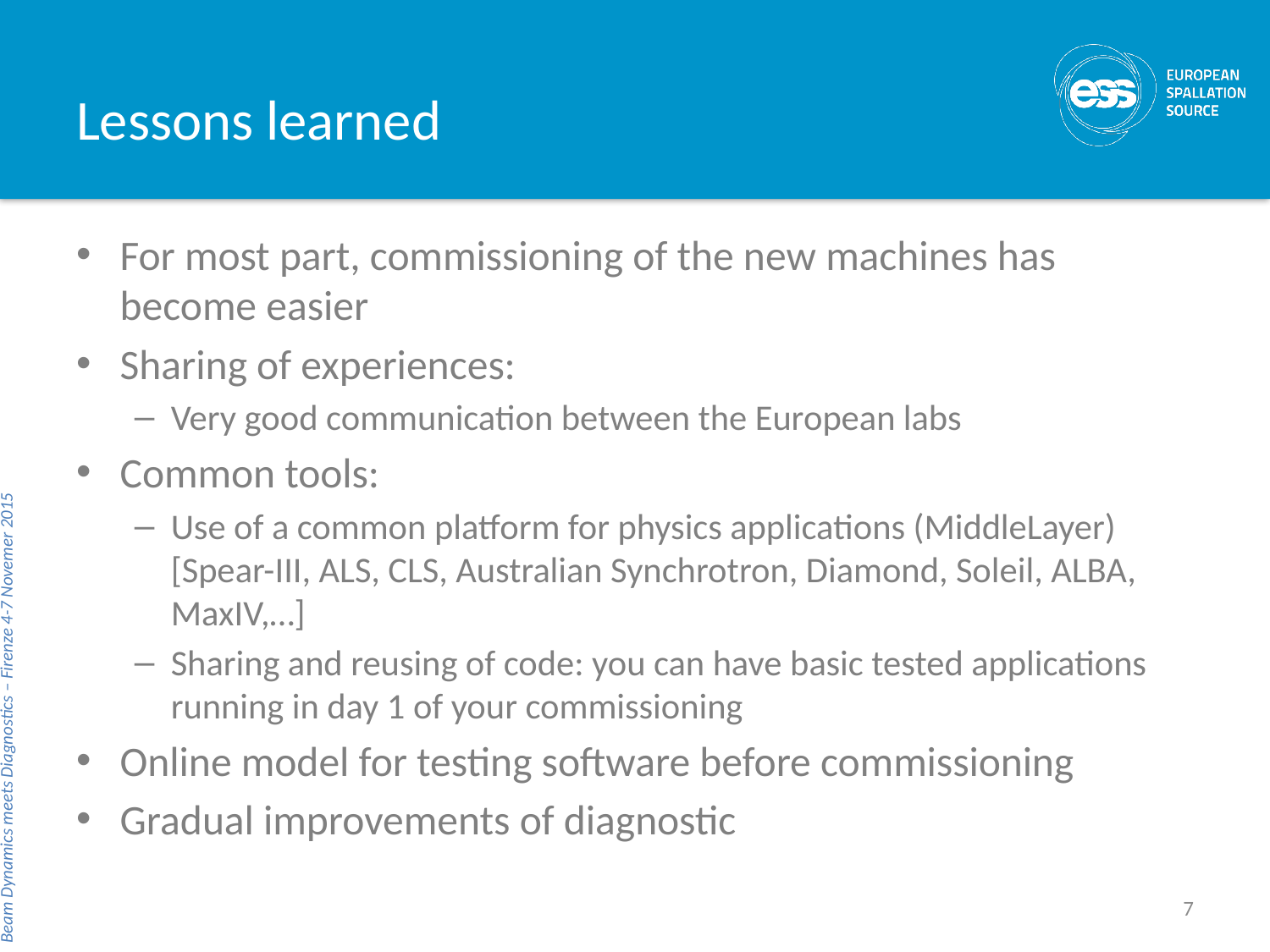

# Lessons learned
For most part, commissioning of the new machines has become easier
Sharing of experiences:
Very good communication between the European labs
Common tools:
Use of a common platform for physics applications (MiddleLayer) [Spear-III, ALS, CLS, Australian Synchrotron, Diamond, Soleil, ALBA, MaxIV,…]
Sharing and reusing of code: you can have basic tested applications running in day 1 of your commissioning
Online model for testing software before commissioning
Gradual improvements of diagnostic
Beam Dynamics meets Diagnostics – Firenze 4-7 Novemer 2015
7